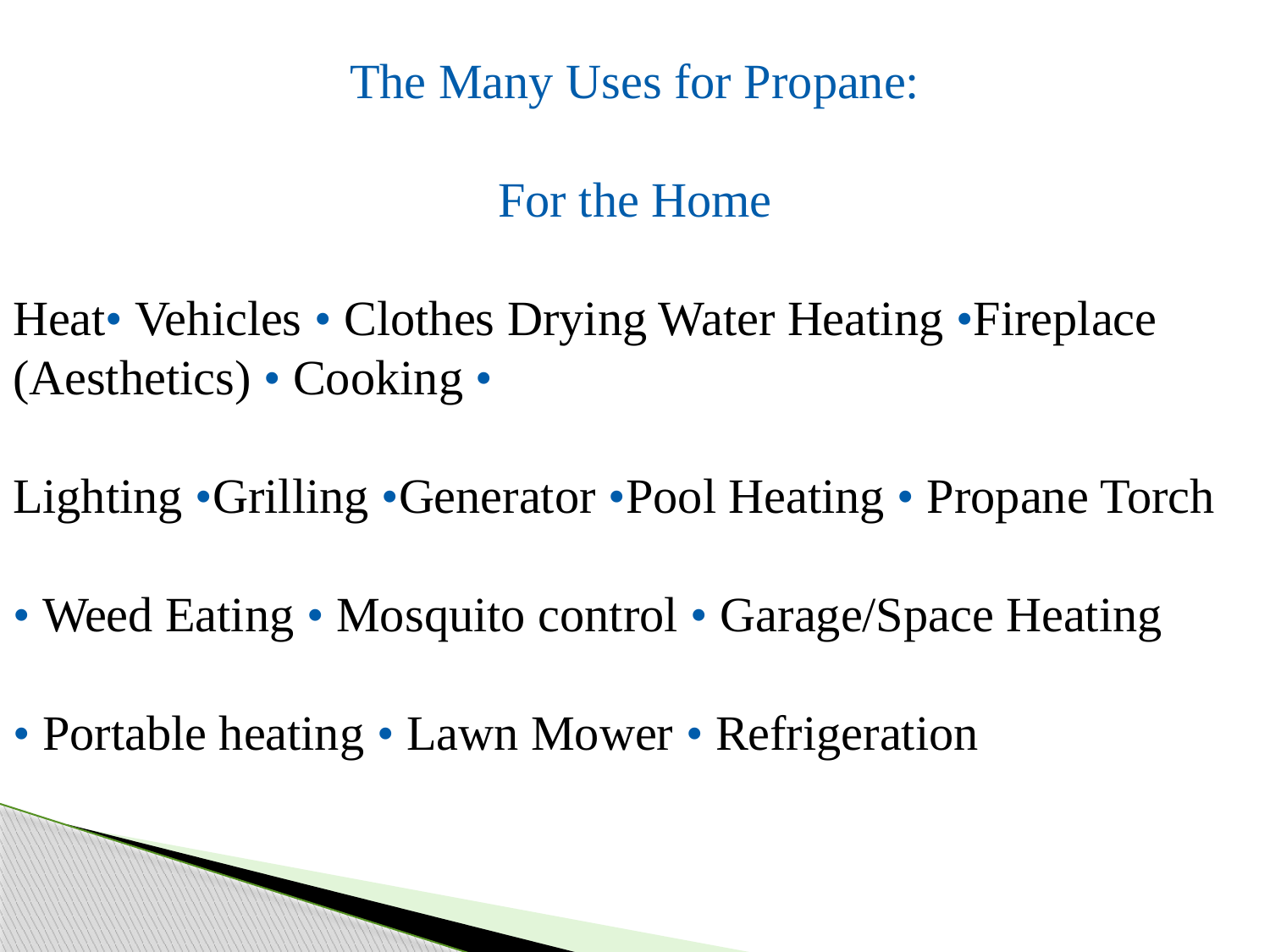

The Many Uses for Propane:

For the Home
Heat• Vehicles • Clothes Drying Water Heating •Fireplace (Aesthetics) • Cooking •
Lighting •Grilling •Generator •Pool Heating • Propane Torch

• Weed Eating • Mosquito control • Garage/Space Heating

• Portable heating • Lawn Mower • Refrigeration